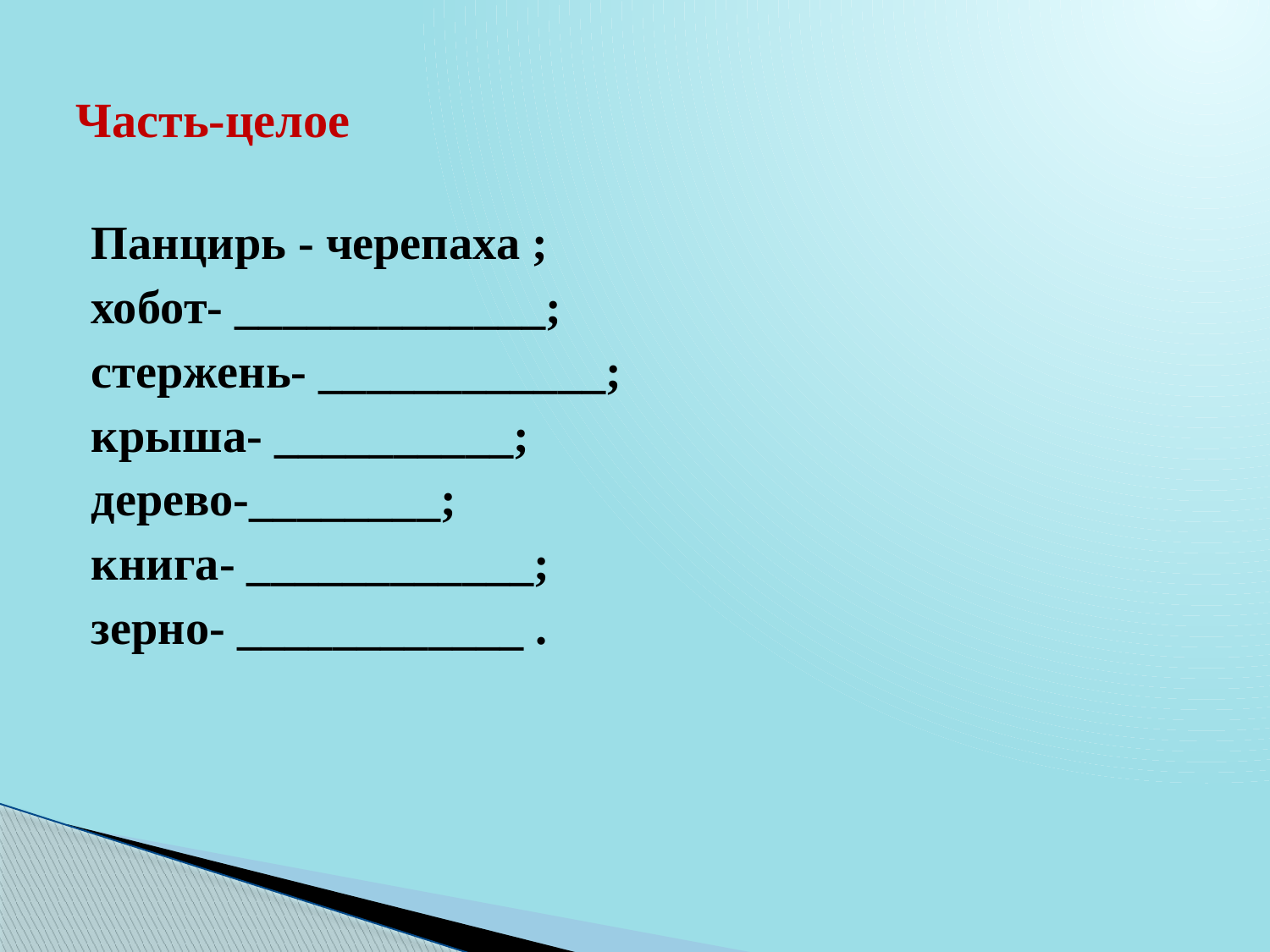

# Часть-целое
Панцирь - черепаха ;
хобот- _____________;
стержень- ____________;
крыша- __________;
дерево-________;
книга- ____________;
зерно- ____________ .